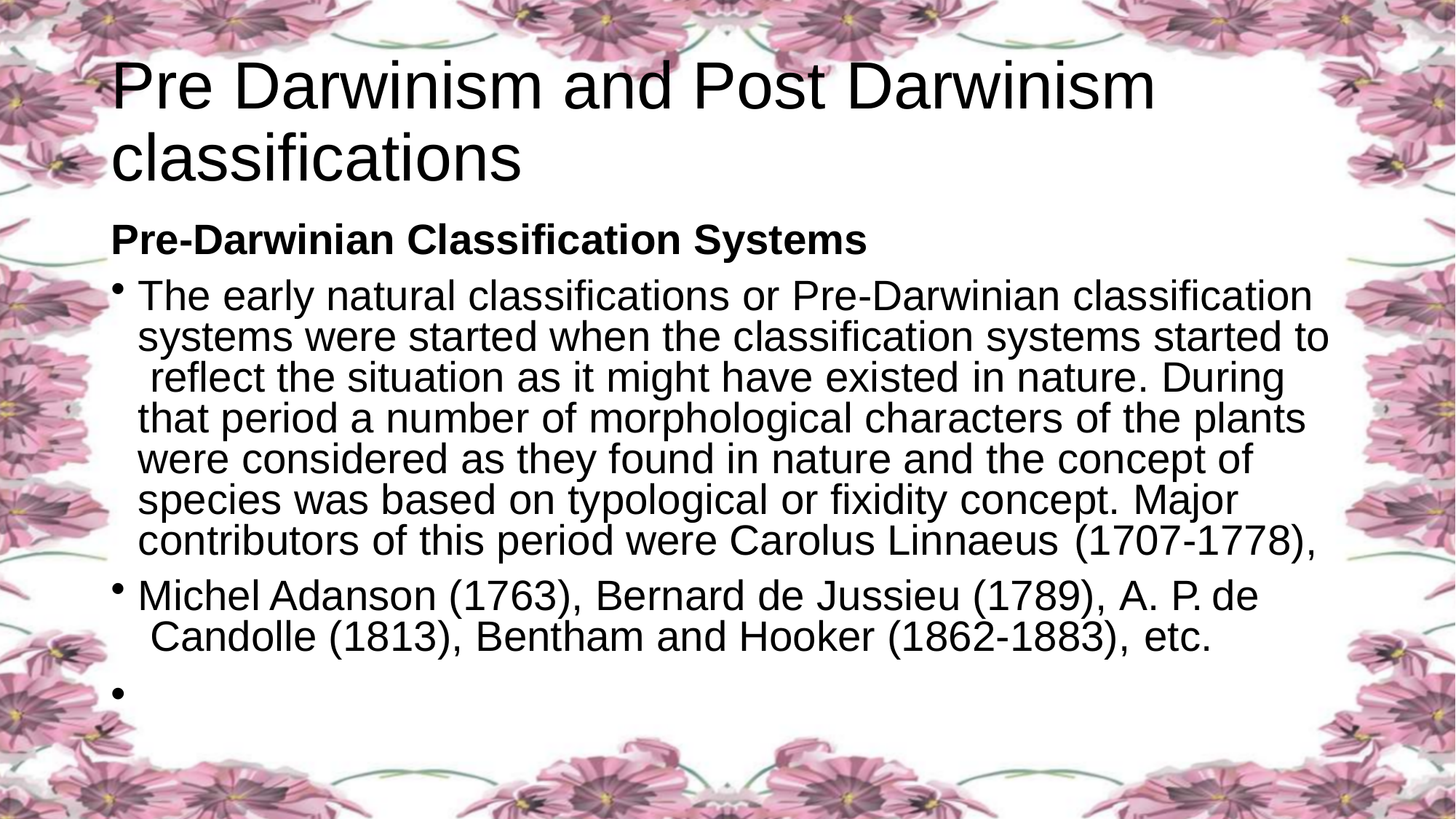

# Pre Darwinism and Post Darwinism  classifications
Pre-Darwinian Classification Systems
The early natural classifications or Pre-Darwinian classification  systems were started when the classification systems started to  reflect the situation as it might have existed in nature. During  that period a number of morphological characters of the plants  were considered as they found in nature and the concept of  species was based on typological or fixidity concept. Major  contributors of this period were Carolus Linnaeus (1707-1778),
Michel Adanson (1763), Bernard de Jussieu (1789), A. P. de  Candolle (1813), Bentham and Hooker (1862-1883), etc.
•